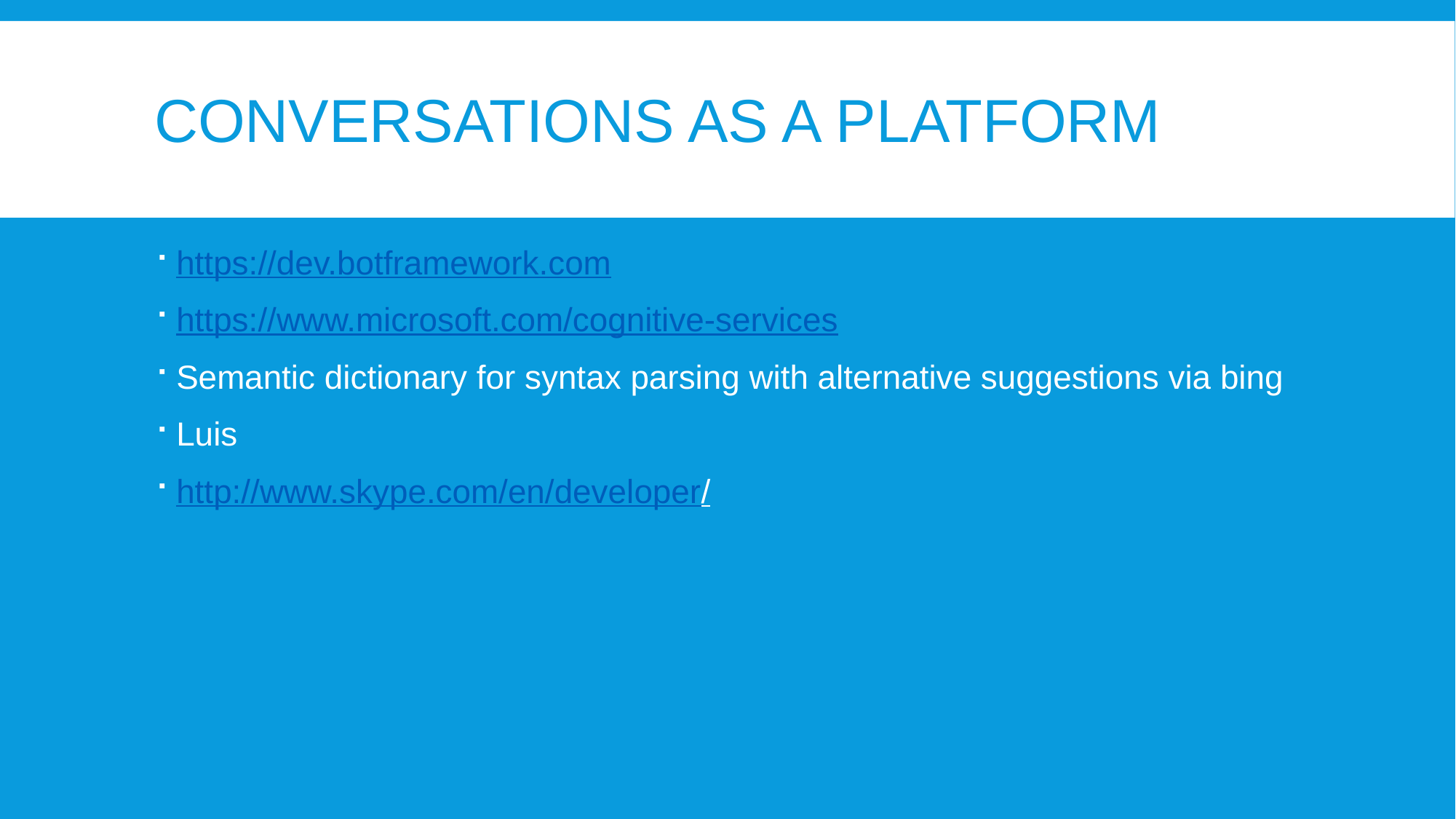

# Conversations as a Platform
https://dev.botframework.com
https://www.microsoft.com/cognitive-services
Semantic dictionary for syntax parsing with alternative suggestions via bing
Luis
http://www.skype.com/en/developer/